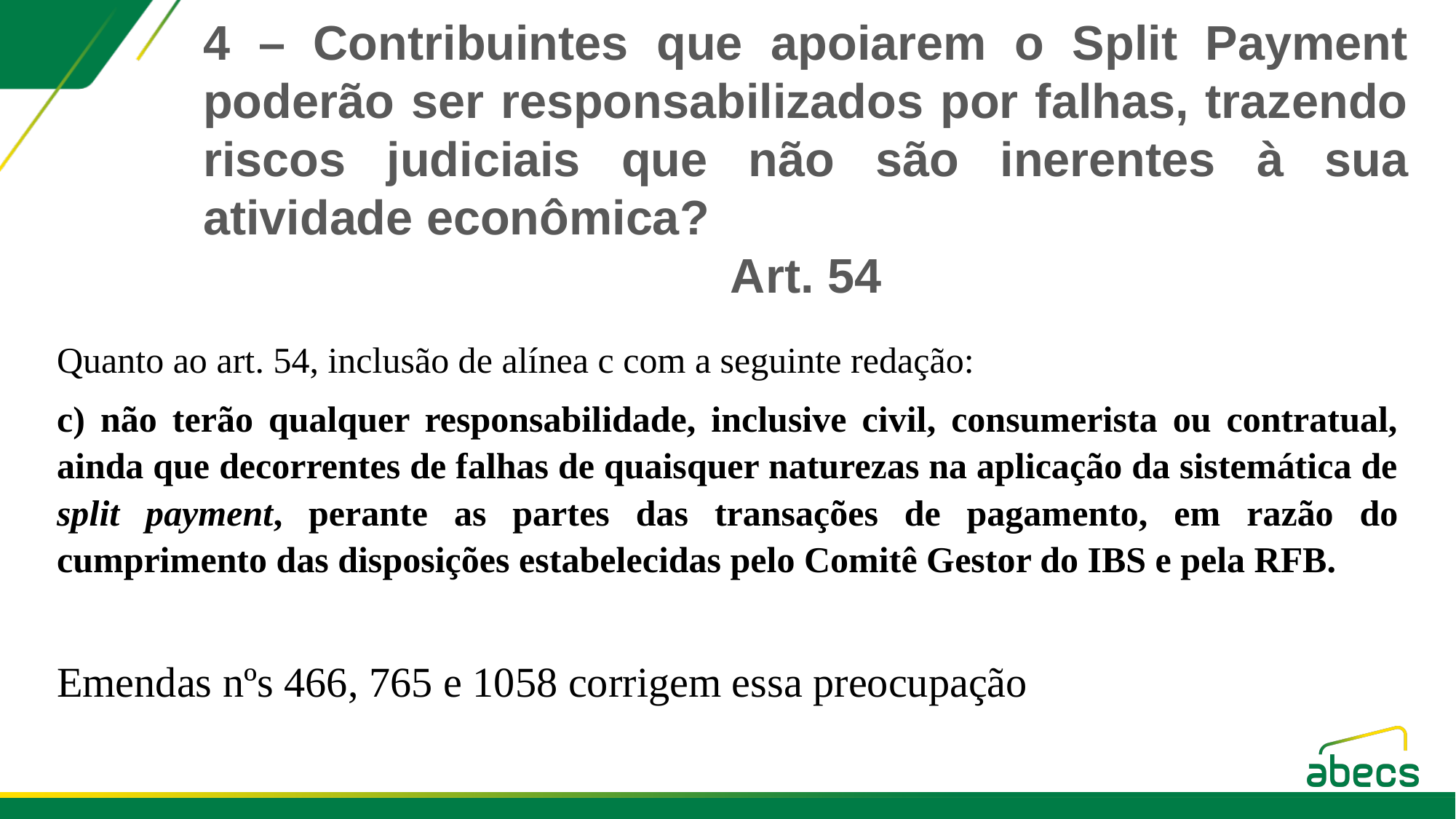

4 – Contribuintes que apoiarem o Split Payment poderão ser responsabilizados por falhas, trazendo riscos judiciais que não são inerentes à sua atividade econômica?
Art. 54

Quanto ao art. 54, inclusão de alínea c com a seguinte redação:
c) não terão qualquer responsabilidade, inclusive civil, consumerista ou contratual, ainda que decorrentes de falhas de quaisquer naturezas na aplicação da sistemática de split payment, perante as partes das transações de pagamento, em razão do cumprimento das disposições estabelecidas pelo Comitê Gestor do IBS e pela RFB.

Emendas nºs 466, 765 e 1058 corrigem essa preocupação